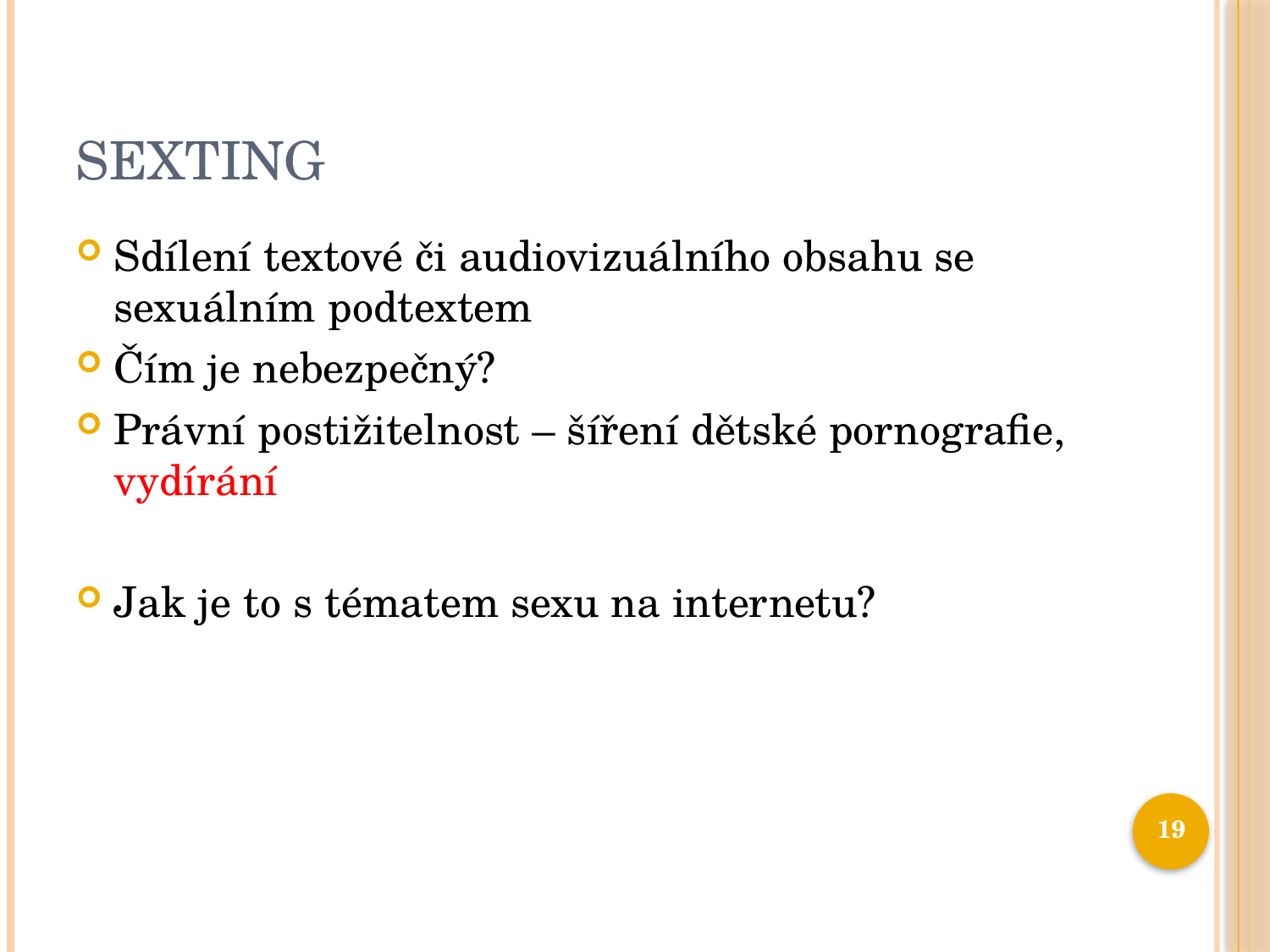

# Sexting
Sdílení textové či audiovizuálního obsahu se sexuálním podtextem
Čím je nebezpečný?
Právní postižitelnost – šíření dětské pornografie, vydírání

Jak je to s tématem sexu na internetu?
19